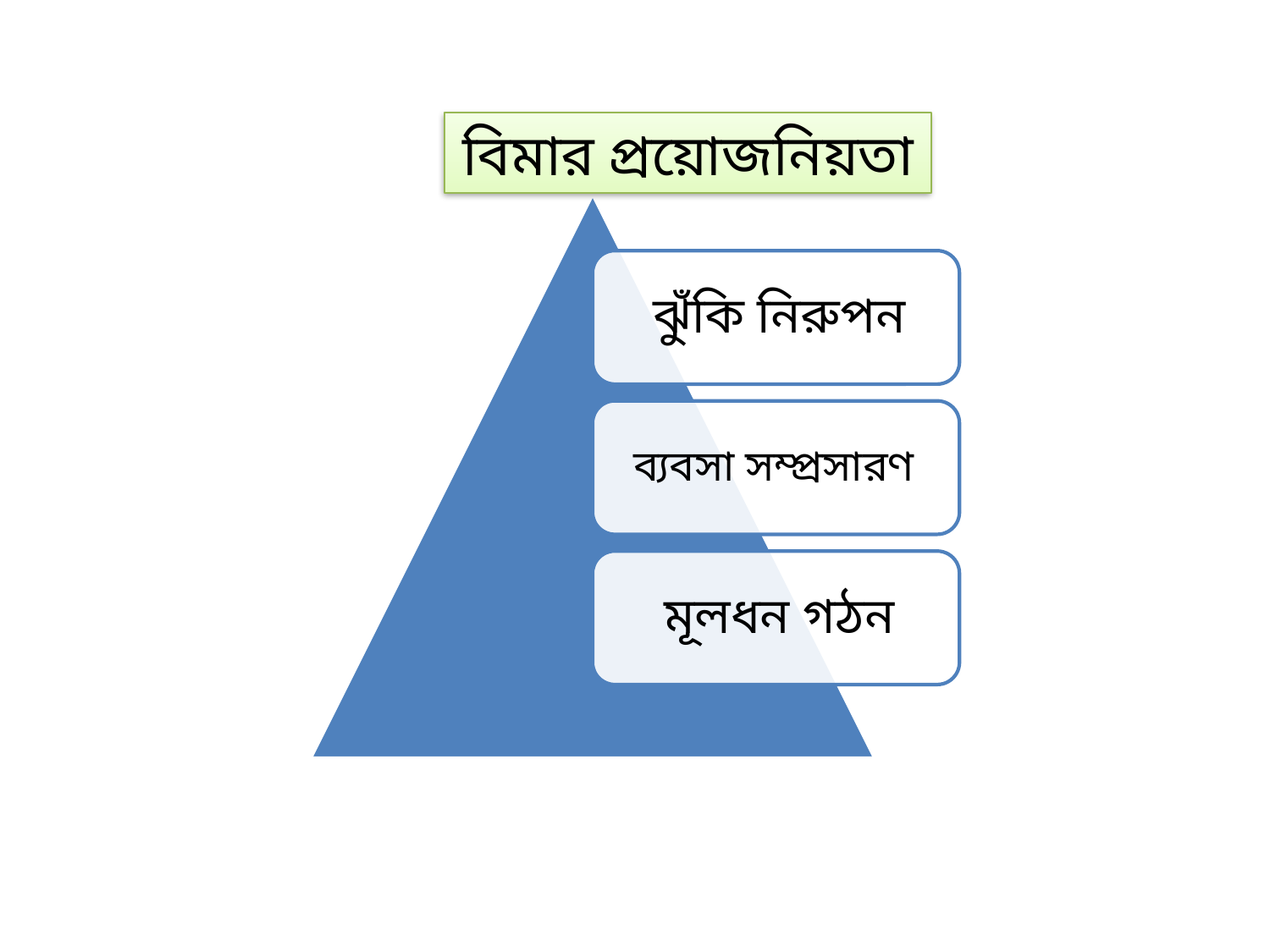

বিমার প্রয়োজনিয়তা
ঝুঁকি নিরুপন
ব্যবসা সম্প্রসারণ
মূলধন গঠন